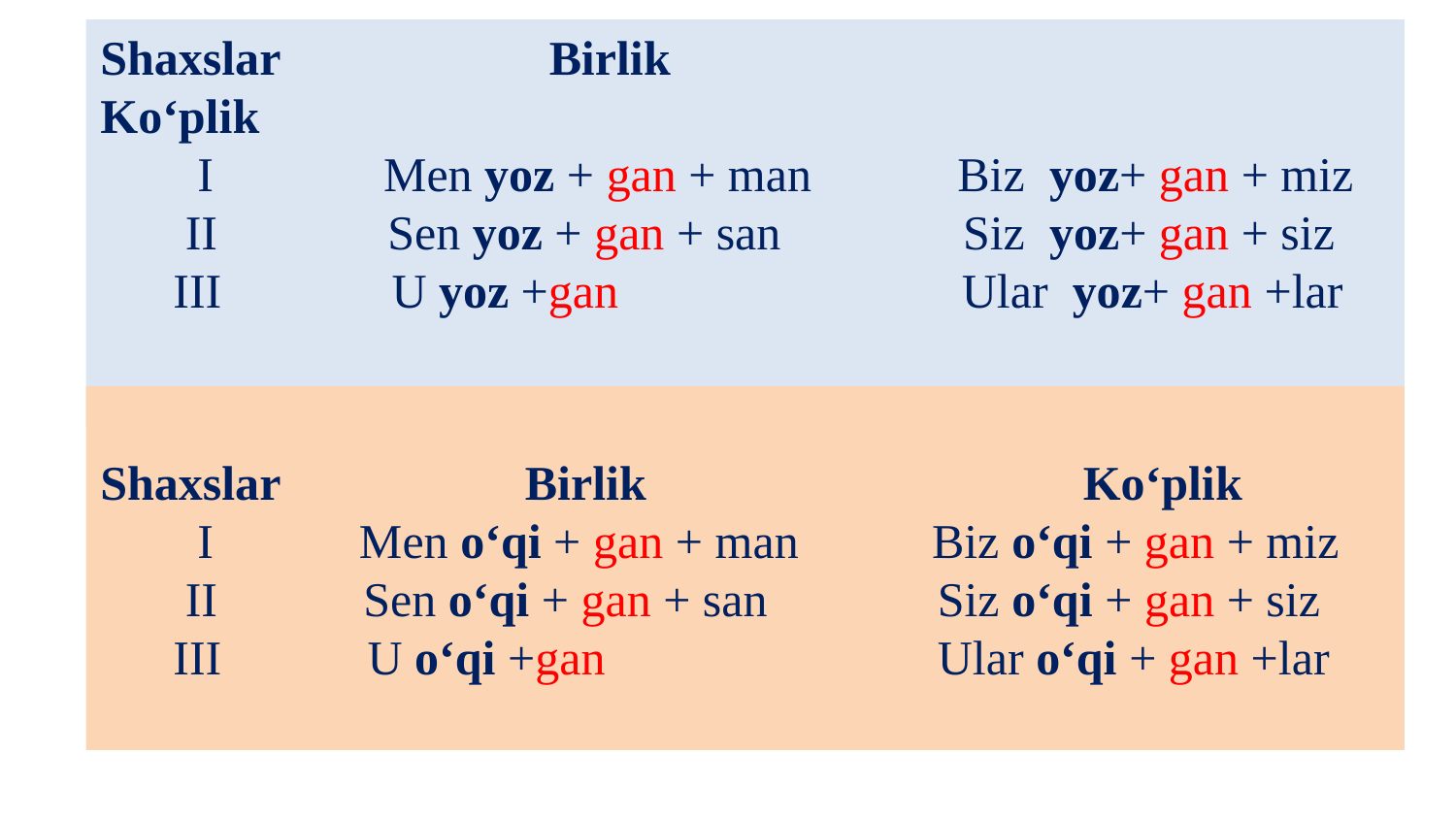

Shaxslar 	             Birlik 	                                  Ko‘plik
        I              Men yoz + gan + man            Biz  yoz+ gan + miz
       II              Sen yoz + gan + san               Siz  yoz+ gan + siz
      III              U yoz +gan	                       Ular  yoz+ gan +lar

Shaxslar 	           Birlik 	                                 Ko‘plik
        I            Men o‘qi + gan + man           Biz o‘qi + gan + miz
       II            Sen o‘qi + gan + san              Siz o‘qi + gan + siz
      III            U o‘qi +gan	                     Ular o‘qi + gan +lar